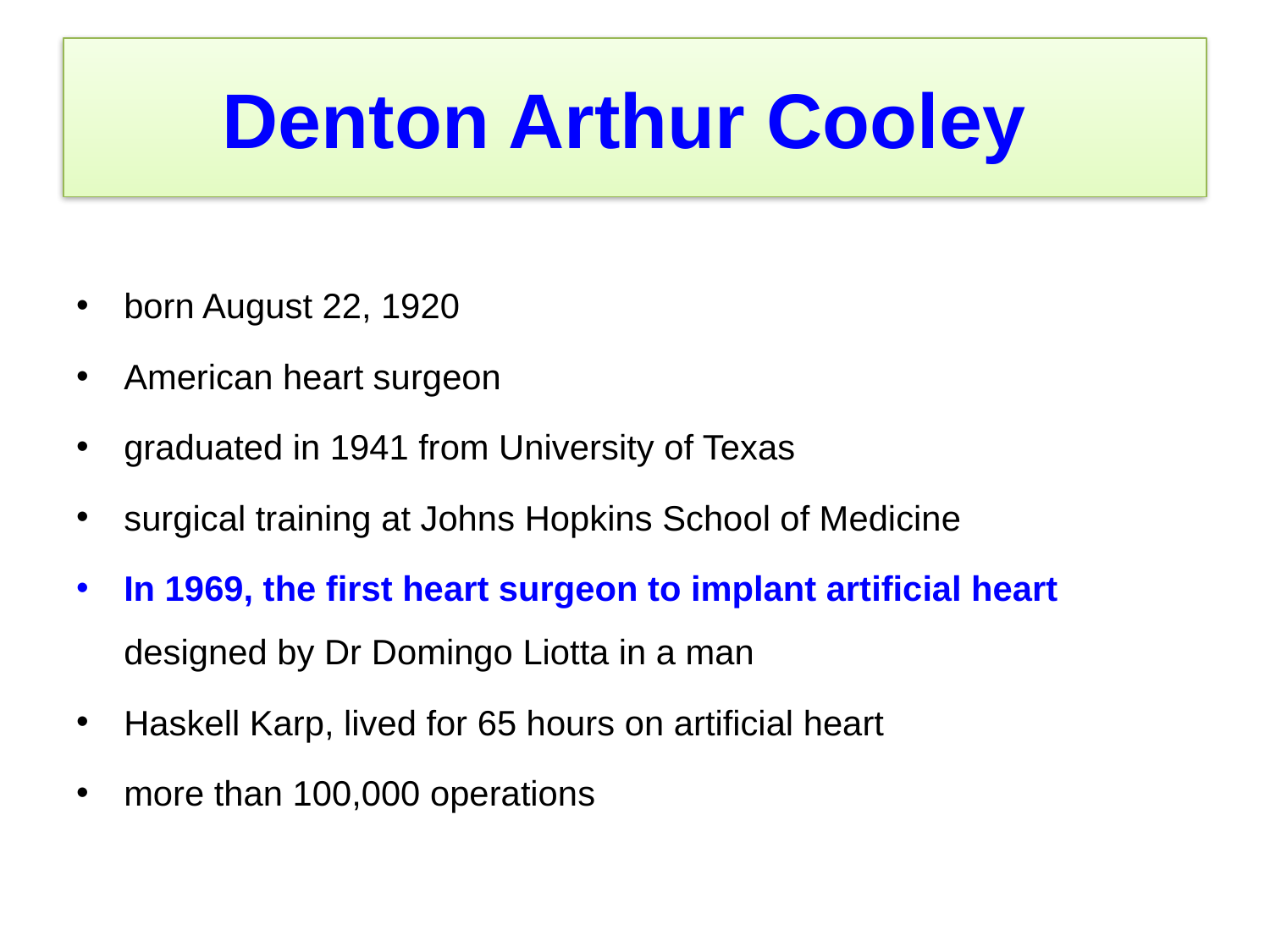

# Denton Arthur Cooley
born August 22, 1920
American heart surgeon
graduated in 1941 from University of Texas
surgical training at Johns Hopkins School of Medicine
In 1969, the first heart surgeon to implant artificial heart designed by Dr Domingo Liotta in a man
Haskell Karp, lived for 65 hours on artificial heart
more than 100,000 operations